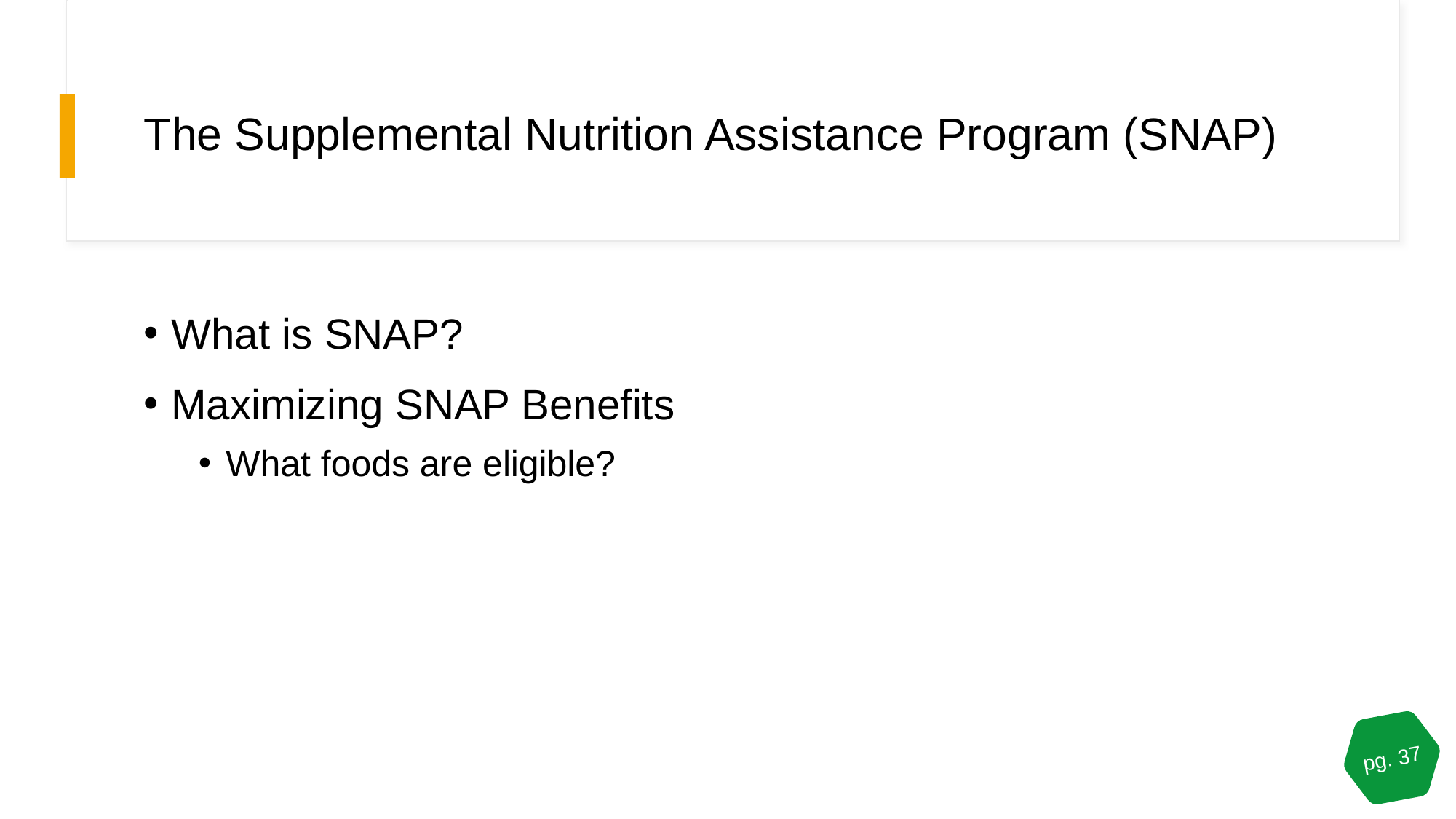

# The Supplemental Nutrition Assistance Program (SNAP)
What is SNAP?
Maximizing SNAP Benefits
What foods are eligible?
pg. 37